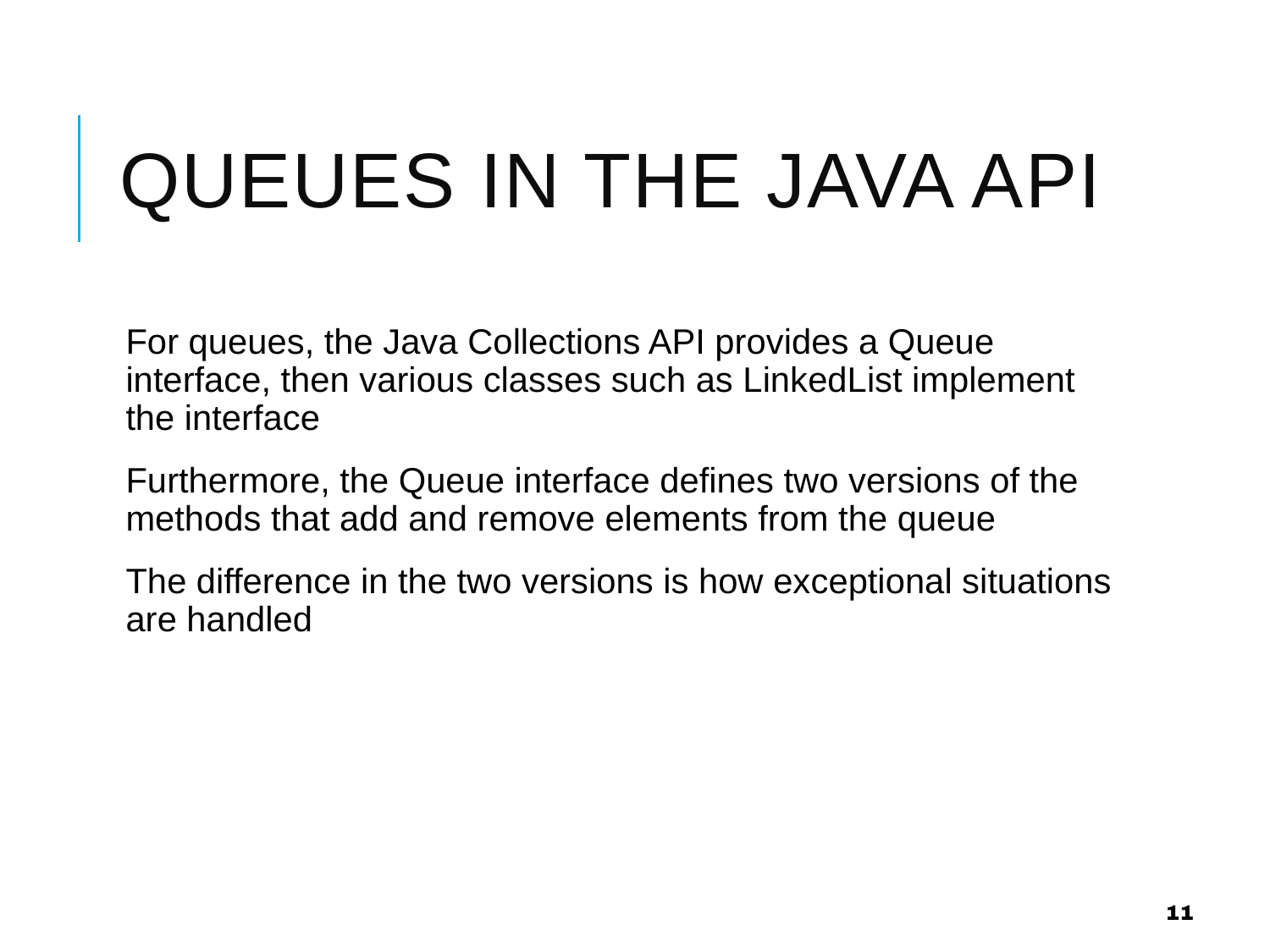

# Queues in the Java API
For queues, the Java Collections API provides a Queue interface, then various classes such as LinkedList implement the interface
Furthermore, the Queue interface defines two versions of the methods that add and remove elements from the queue
The difference in the two versions is how exceptional situations are handled
11